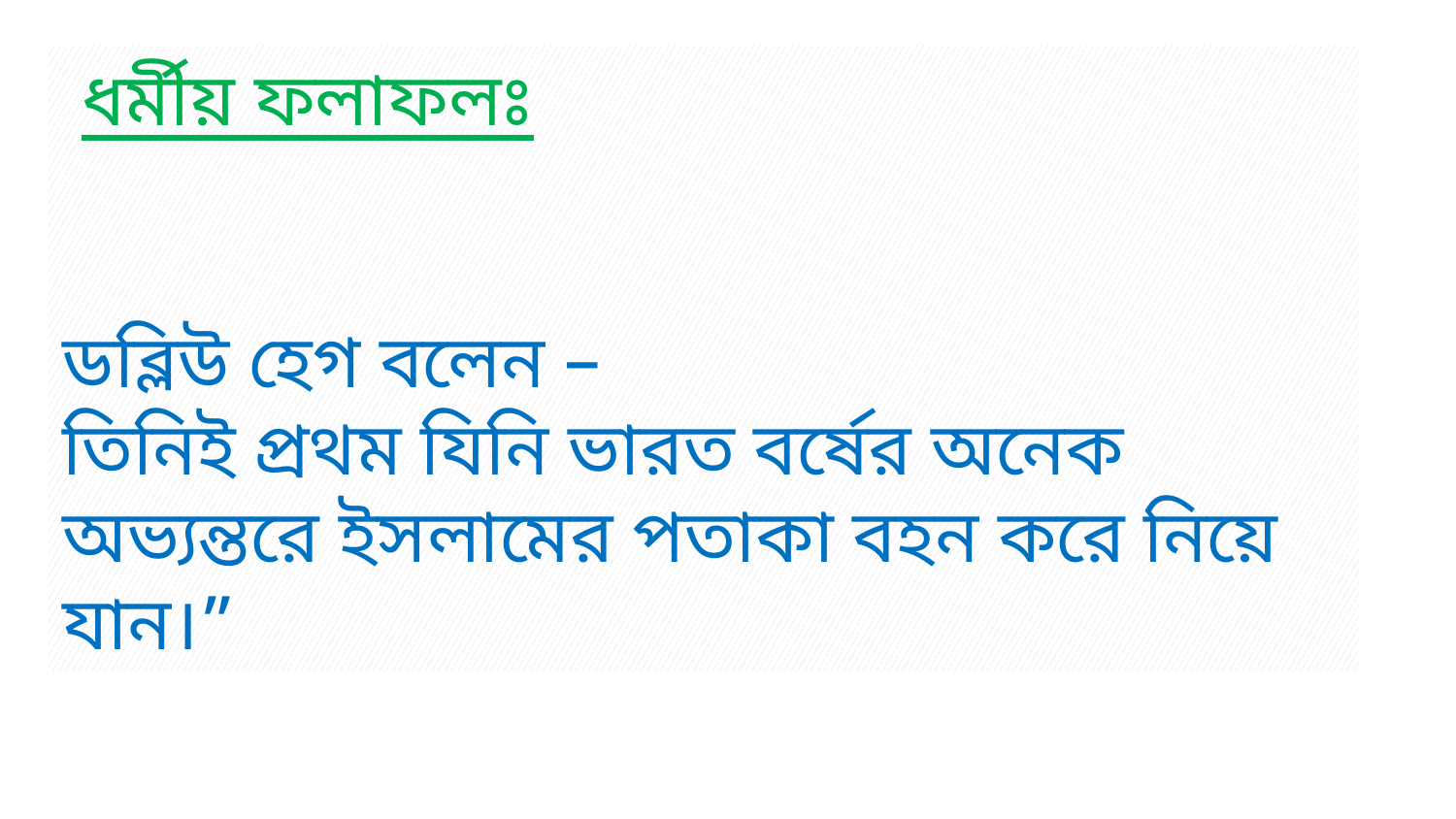

ধর্মীয় ফলাফলঃ

ডব্লিউ হেগ বলেন –
তিনিই প্রথম যিনি ভারত বর্ষের অনেক অভ্যন্তরে ইসলামের পতাকা বহন করে নিয়ে যান।”